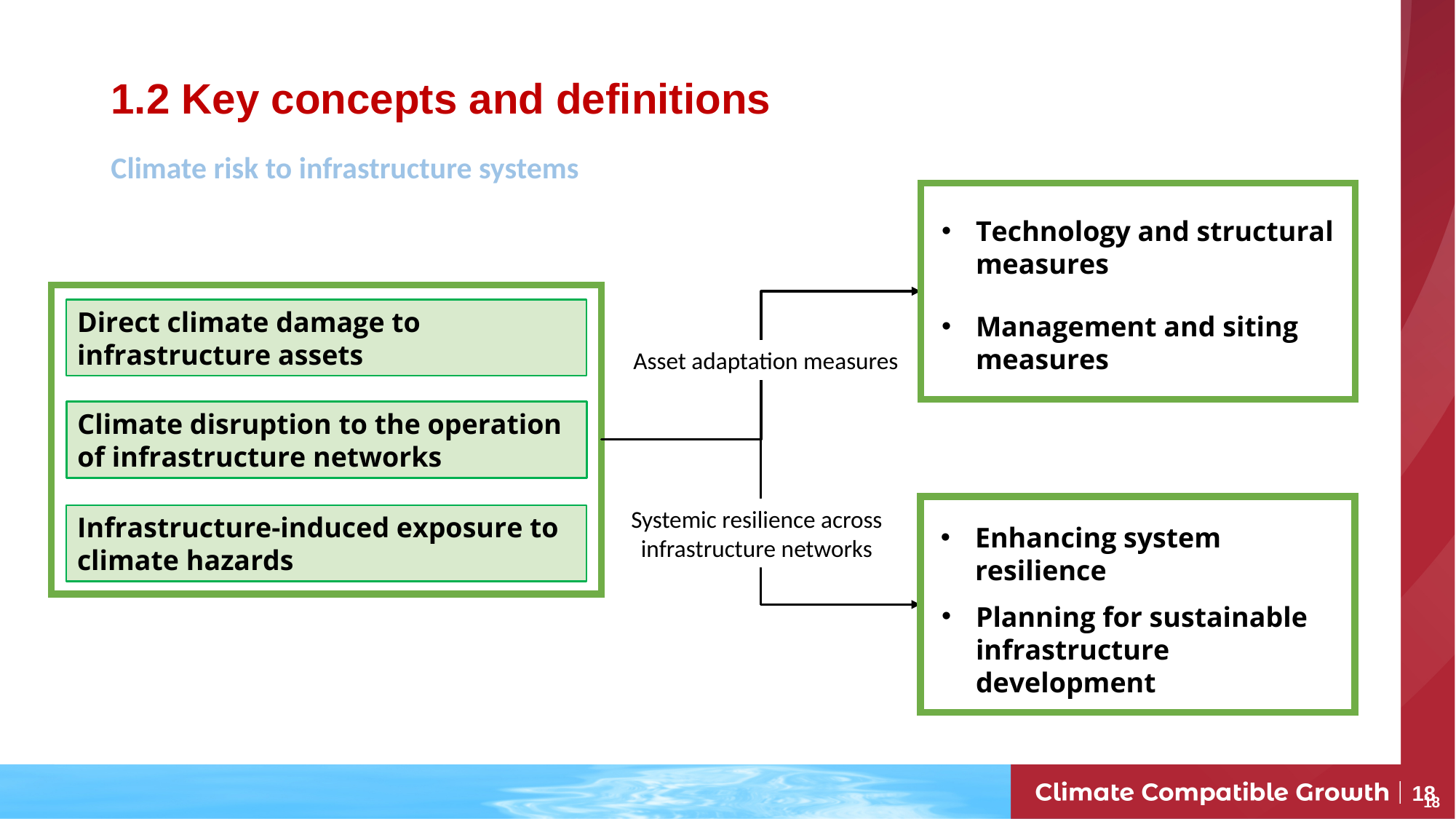

1.2 Key concepts and definitions
Climate risk to infrastructure systems

Technology and structural measures

Direct climate damage to infrastructure assets
Management and siting measures
Asset adaptation measures
Climate disruption to the operation of infrastructure networks

Systemic resilience across infrastructure networks
Infrastructure-induced exposure to climate hazards
Enhancing system resilience
Planning for sustainable infrastructure development
18